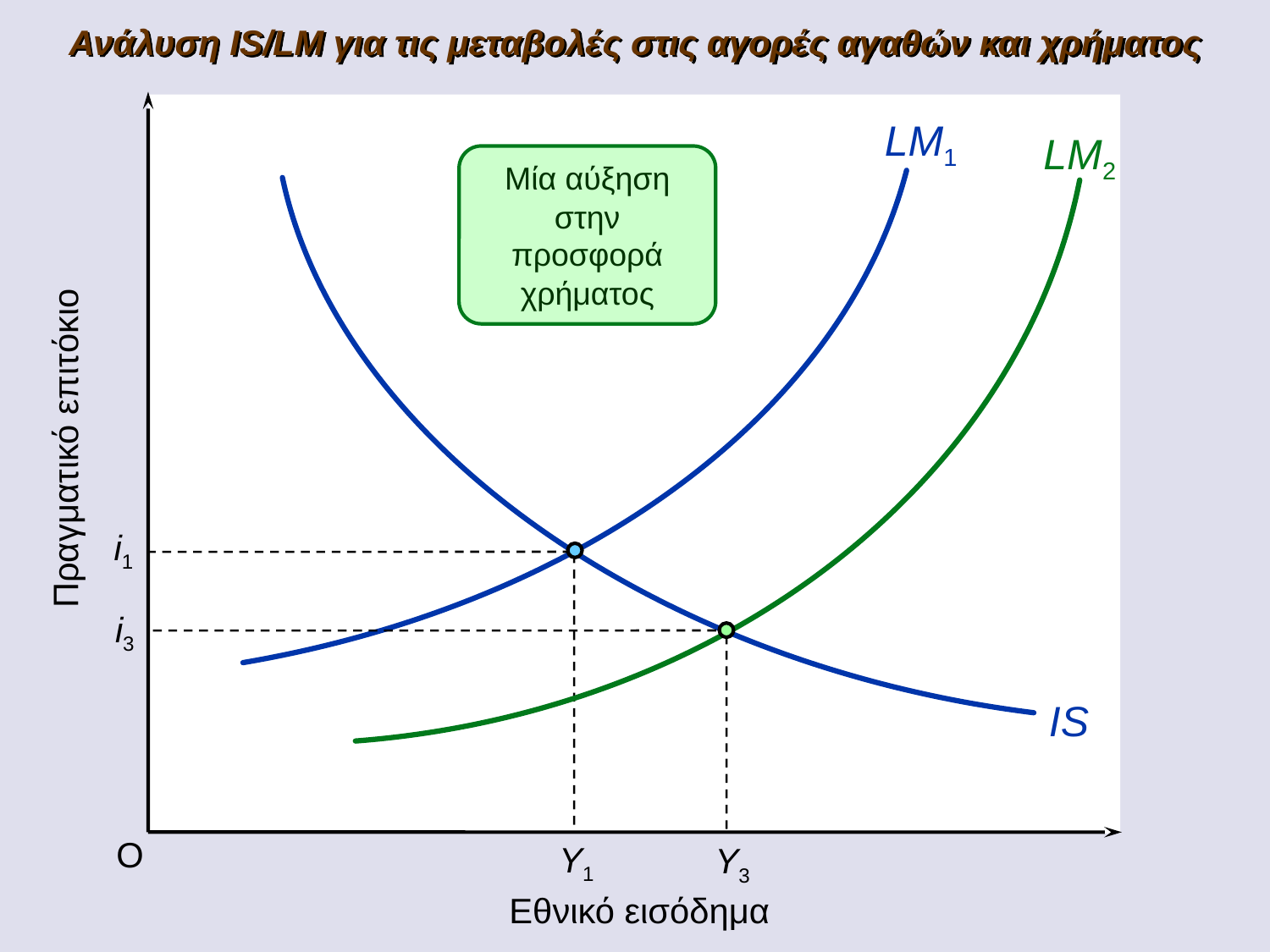

Ανάλυση IS/LM για τις μεταβολές στις αγορές αγαθών και χρήματος

LM2

LM1
Μία αύξηση στην προσφορά χρήματος
Πραγματικό επιτόκιο
i1

i3

IS
O
Y1

Y3
Εθνικό εισόδημα